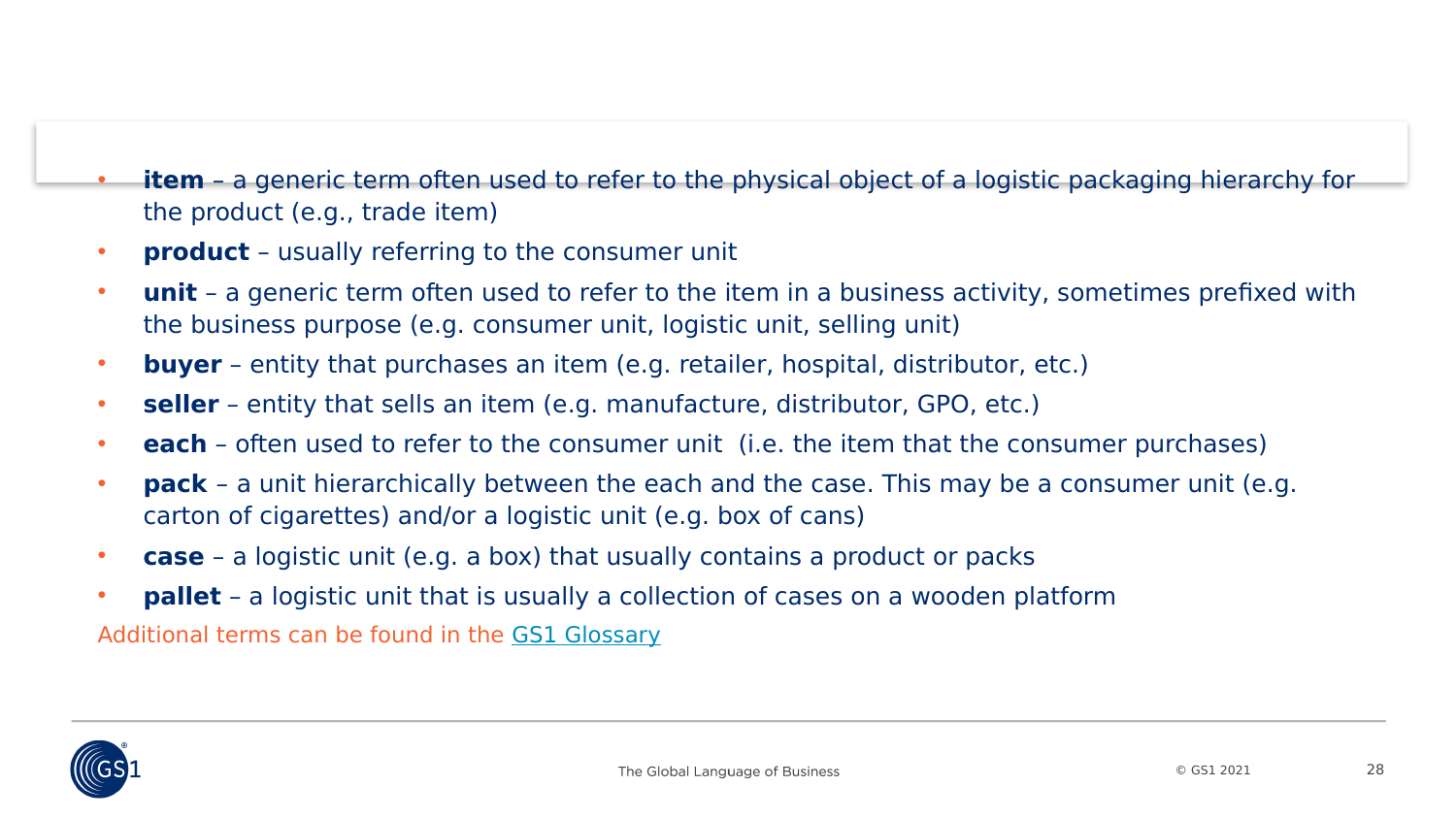

# ADB Glossary
item – a generic term often used to refer to the physical object of a logistic packaging hierarchy for the product (e.g., trade item)
product – usually referring to the consumer unit
unit – a generic term often used to refer to the item in a business activity, sometimes prefixed with the business purpose (e.g. consumer unit, logistic unit, selling unit)
buyer – entity that purchases an item (e.g. retailer, hospital, distributor, etc.)
seller – entity that sells an item (e.g. manufacture, distributor, GPO, etc.)
each – often used to refer to the consumer unit  (i.e. the item that the consumer purchases)
pack – a unit hierarchically between the each and the case. This may be a consumer unit (e.g. carton of cigarettes) and/or a logistic unit (e.g. box of cans)
case – a logistic unit (e.g. a box) that usually contains a product or packs
pallet – a logistic unit that is usually a collection of cases on a wooden platform
Additional terms can be found in the GS1 Glossary
28